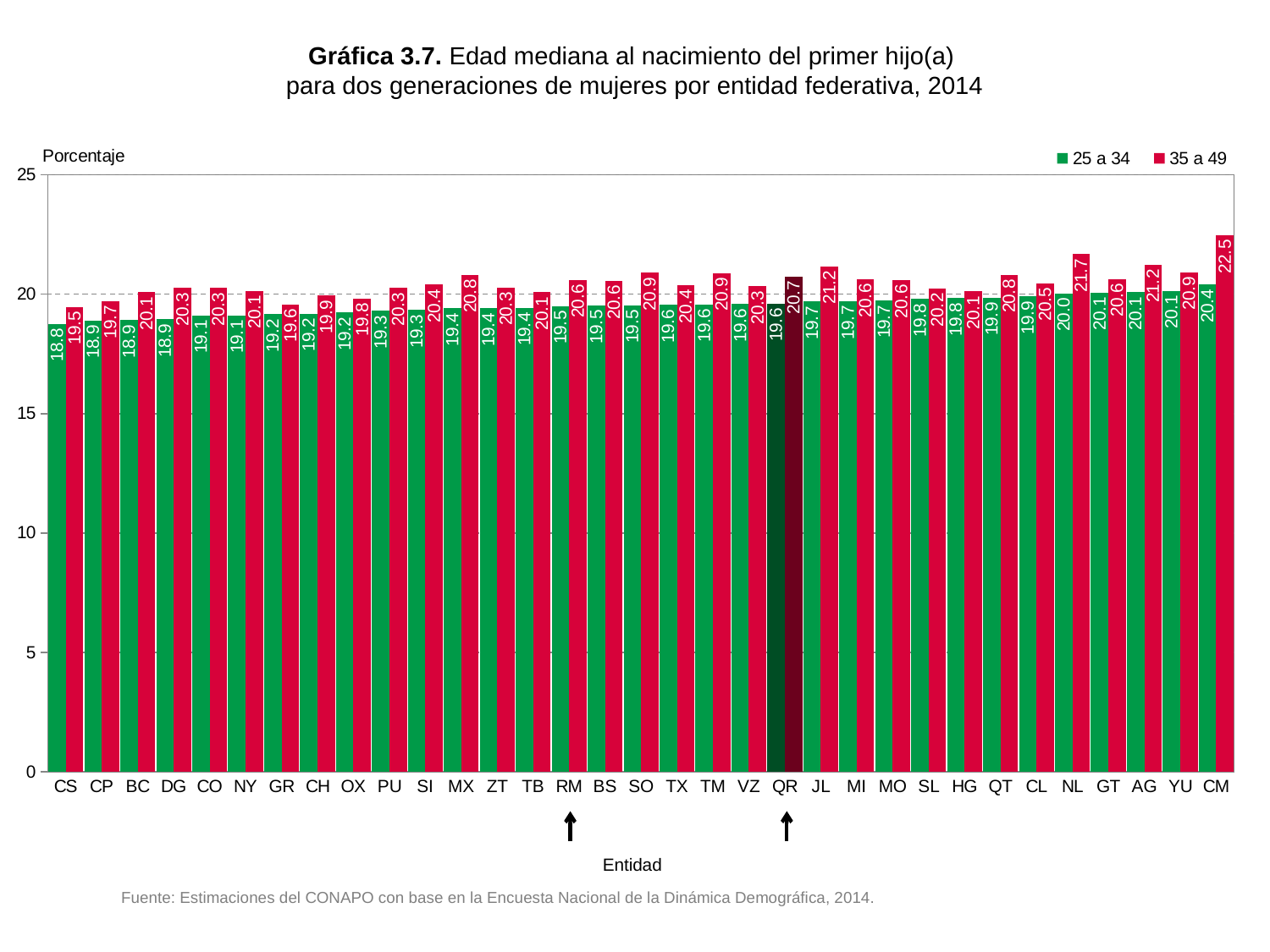

Gráfica 3.7. Edad mediana al nacimiento del primer hijo(a)
para dos generaciones de mujeres por entidad federativa, 2014

### Chart

| Category | 25 a 34 | 35 a 49 |
|---|---|---|
| CS | 18.75708040296521 | 19.47355349208727 |
| CP | 18.9 | 19.72451125958921 |
| BC | 18.9194286447419 | 20.08718538013863 |
| DG | 18.94664398391586 | 20.25916838842975 |
| CO | 19.10666856654317 | 20.26640375331474 |
| NY | 19.1067511750463 | 20.14350620567376 |
| GR | 19.16818560133166 | 19.58155963302752 |
| CH | 19.17807621671258 | 19.94087027872509 |
| OX | 19.24074630227494 | 19.82877849519041 |
| PU | 19.29905434238601 | 20.26198206840571 |
| SI | 19.34402015625723 | 20.40521937024324 |
| MX | 19.41083960125238 | 20.80205857606967 |
| ZT | 19.41791689152725 | 20.27259269702522 |
| TB | 19.42542741849847 | 20.09152409705915 |
| RM | 19.5 | 20.6 |
| BS | 19.52785685237902 | 20.55339468657753 |
| SO | 19.53550097827206 | 20.9029191116393 |
| TX | 19.55914373088685 | 20.37658550134247 |
| TM | 19.58274251167902 | 20.88652027027026 |
| VZ | 19.58555395043894 | 20.33949098496181 |
| QR | 19.59796518559733 | 20.74958295420079 |
| JL | 19.69699280047869 | 21.17493820117893 |
| MI | 19.70520673813169 | 20.62832500154292 |
| MO | 19.73945539369704 | 20.59153923488015 |
| SL | 19.8018951209464 | 20.23526983047554 |
| HG | 19.83366834170855 | 20.11842392014993 |
| QT | 19.85496981891349 | 20.80476953686304 |
| CL | 19.90336034318398 | 20.46327519379845 |
| NL | 20.02895661442501 | 21.68395286555972 |
| GT | 20.07626678876679 | 20.63403125644923 |
| AG | 20.08901399878271 | 21.22871848253527 |
| YU | 20.14590276416389 | 20.92838857893009 |
| CM | 20.40301927483488 | 22.46431368803132 |
Entidad
Fuente: Estimaciones del CONAPO con base en la Encuesta Nacional de la Dinámica Demográfica, 2014.